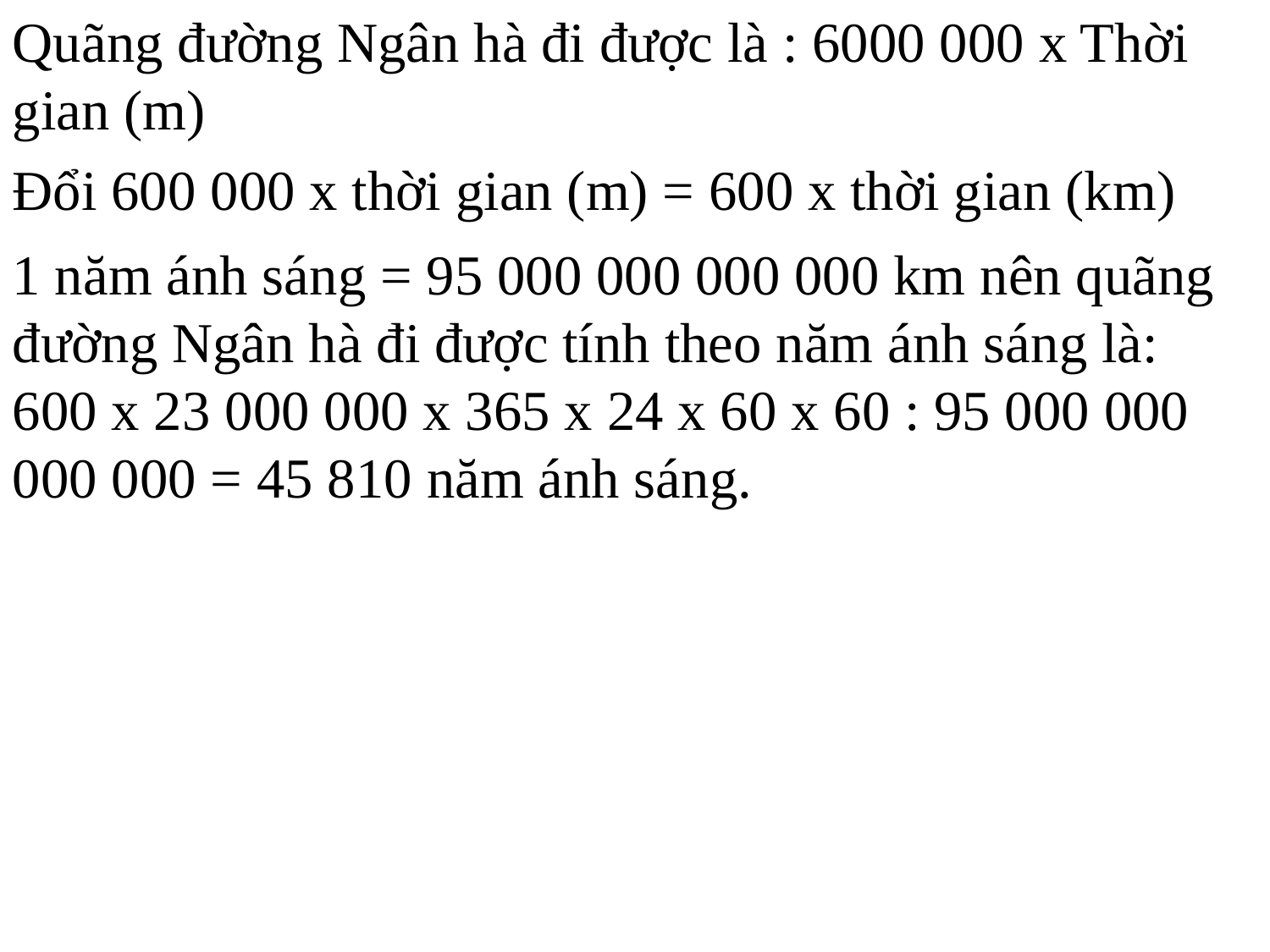

Quãng đường Ngân hà đi được là : 6000 000 x Thời gian (m)
Đổi 600 000 x thời gian (m) = 600 x thời gian (km)
1 năm ánh sáng = 95 000 000 000 000 km nên quãng đường Ngân hà đi được tính theo năm ánh sáng là:
600 x 23 000 000 x 365 x 24 x 60 x 60 : 95 000 000 000 000 = 45 810 năm ánh sáng.